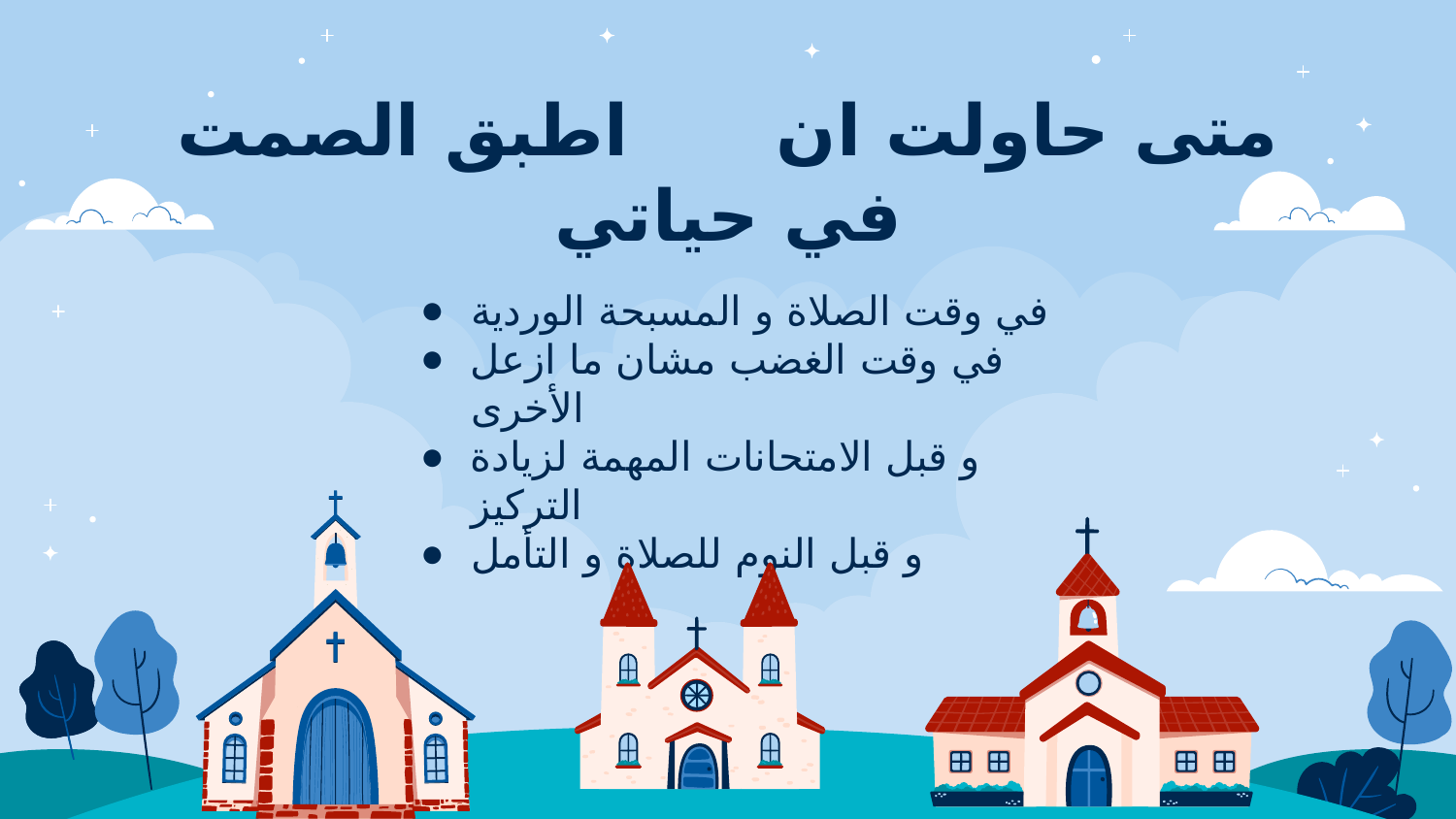

# متى حاولت ان      اطبق الصمت في حياتي

في وقت الصلاة و المسبحة الوردية
في وقت الغضب مشان ما ازعل الأخرى
و قبل الامتحانات المهمة لزيادة التركيز
و قبل النوم للصلاة و التأمل